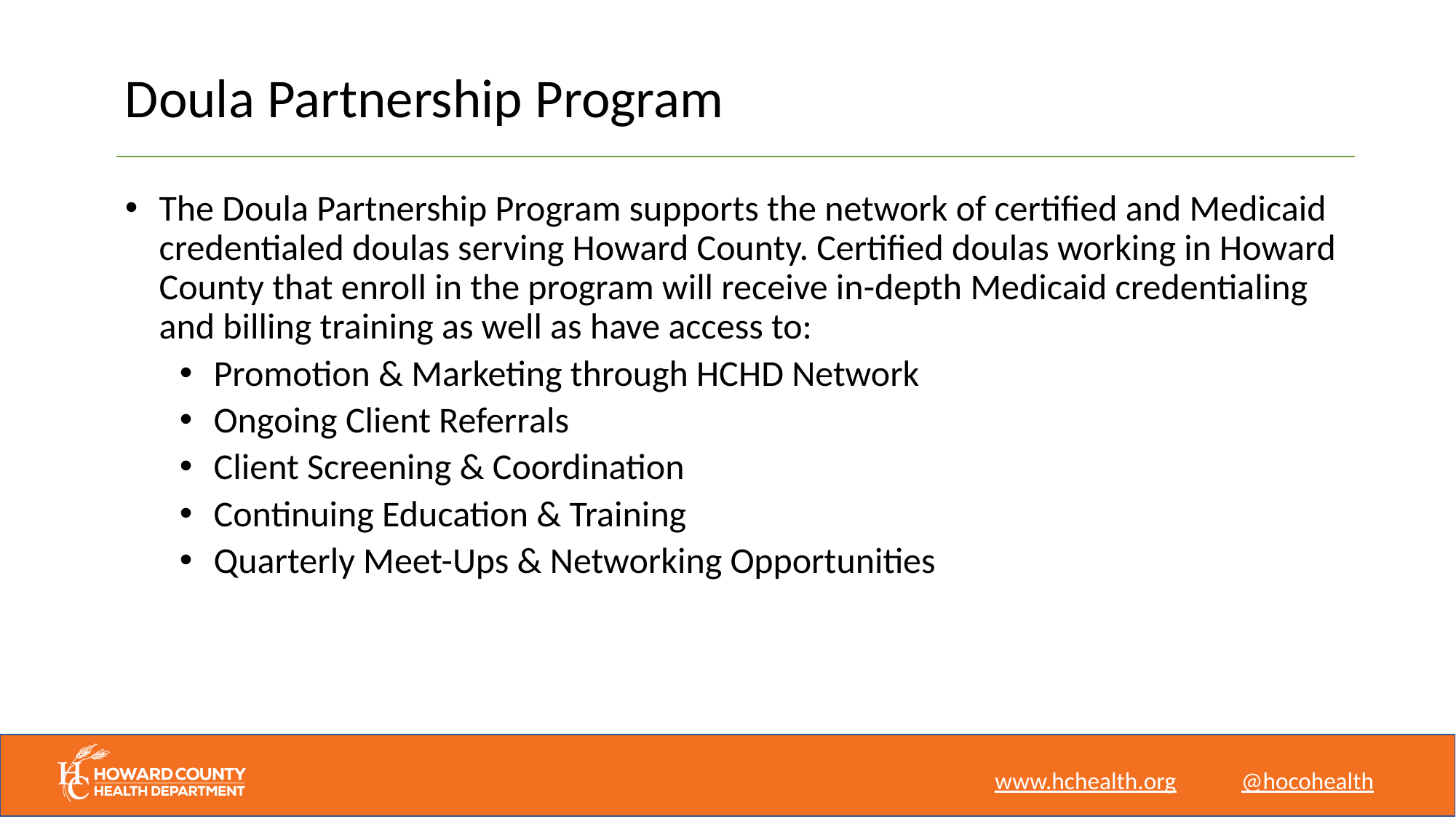

# Doula Partnership Program
The Doula Partnership Program supports the network of certified and Medicaid credentialed doulas serving Howard County. Certified doulas working in Howard County that enroll in the program will receive in-depth Medicaid credentialing and billing training as well as have access to:
Promotion & Marketing through HCHD Network
Ongoing Client Referrals
Client Screening & Coordination
Continuing Education & Training
Quarterly Meet-Ups & Networking Opportunities